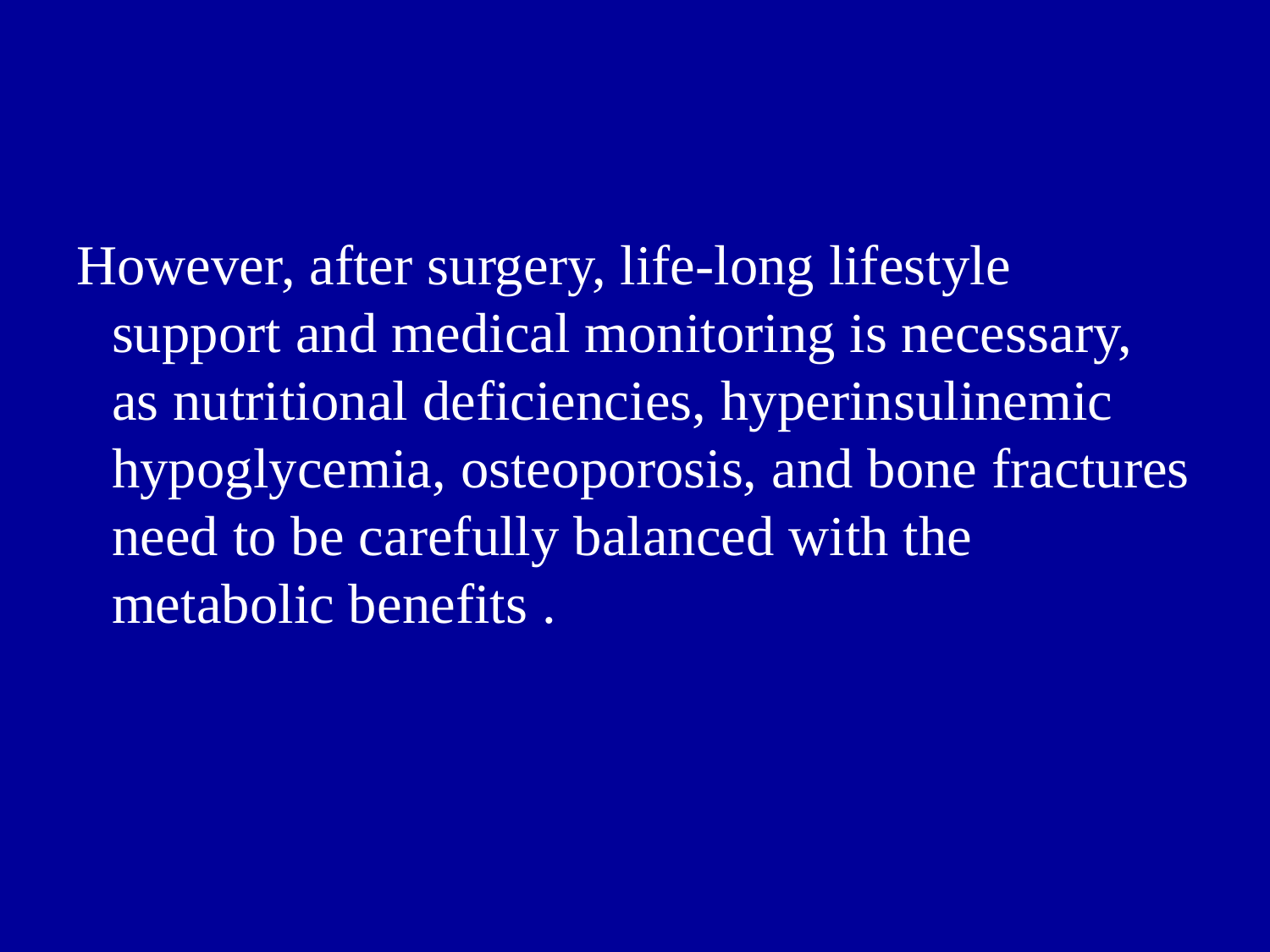

However, after surgery, life-long lifestyle support and medical monitoring is necessary, as nutritional deficiencies, hyperinsulinemic hypoglycemia, osteoporosis, and bone fractures need to be carefully balanced with the metabolic benefits .